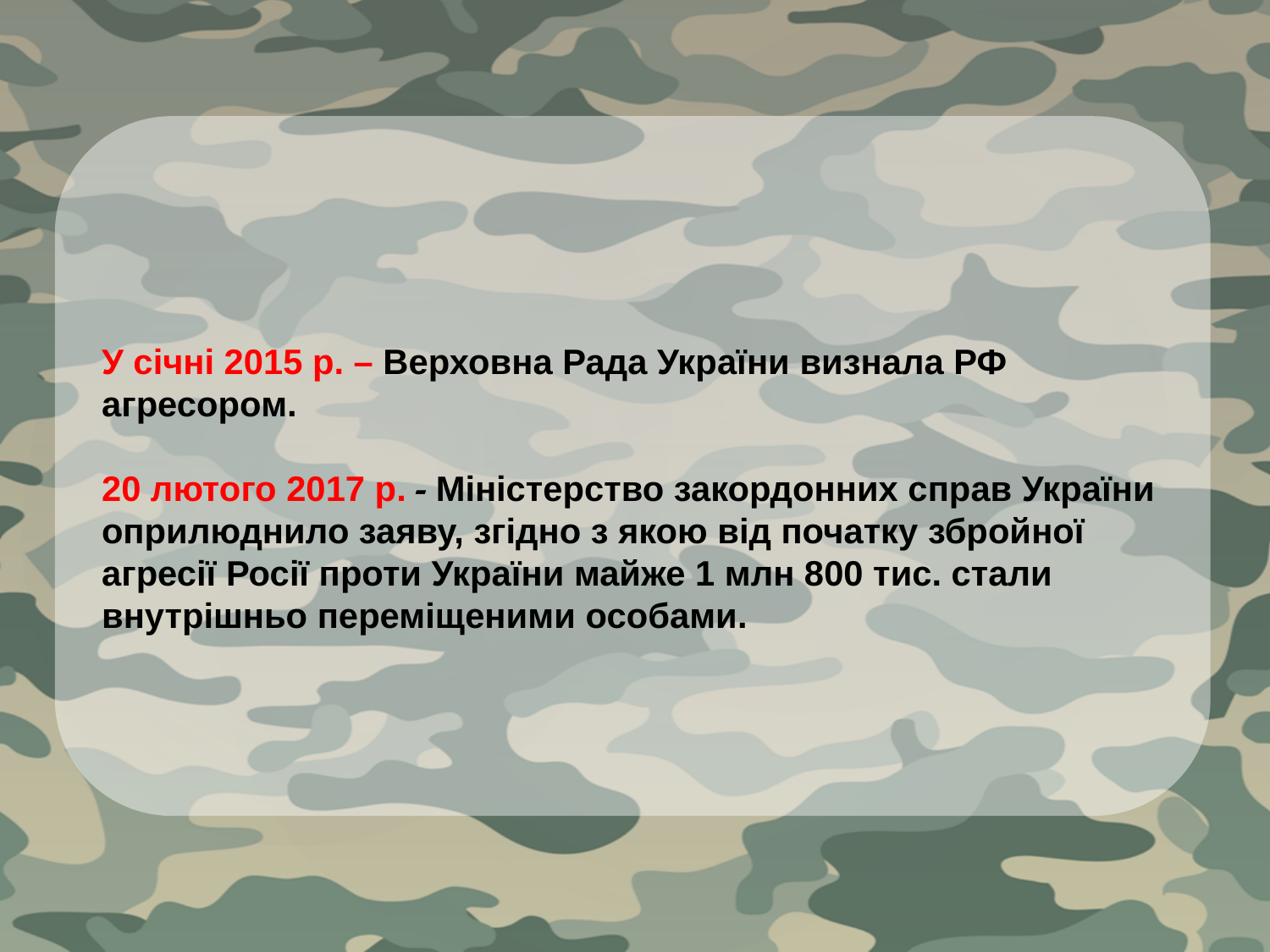

У січні 2015 р. – Верховна Рада України визнала РФ агресором.

20 лютого 2017 р. - Міністерство закордонних справ України оприлюднило заяву, згідно з якою від початку збройної агресії Росії проти України майже 1 млн 800 тис. стали внутрішньо переміщеними особами.